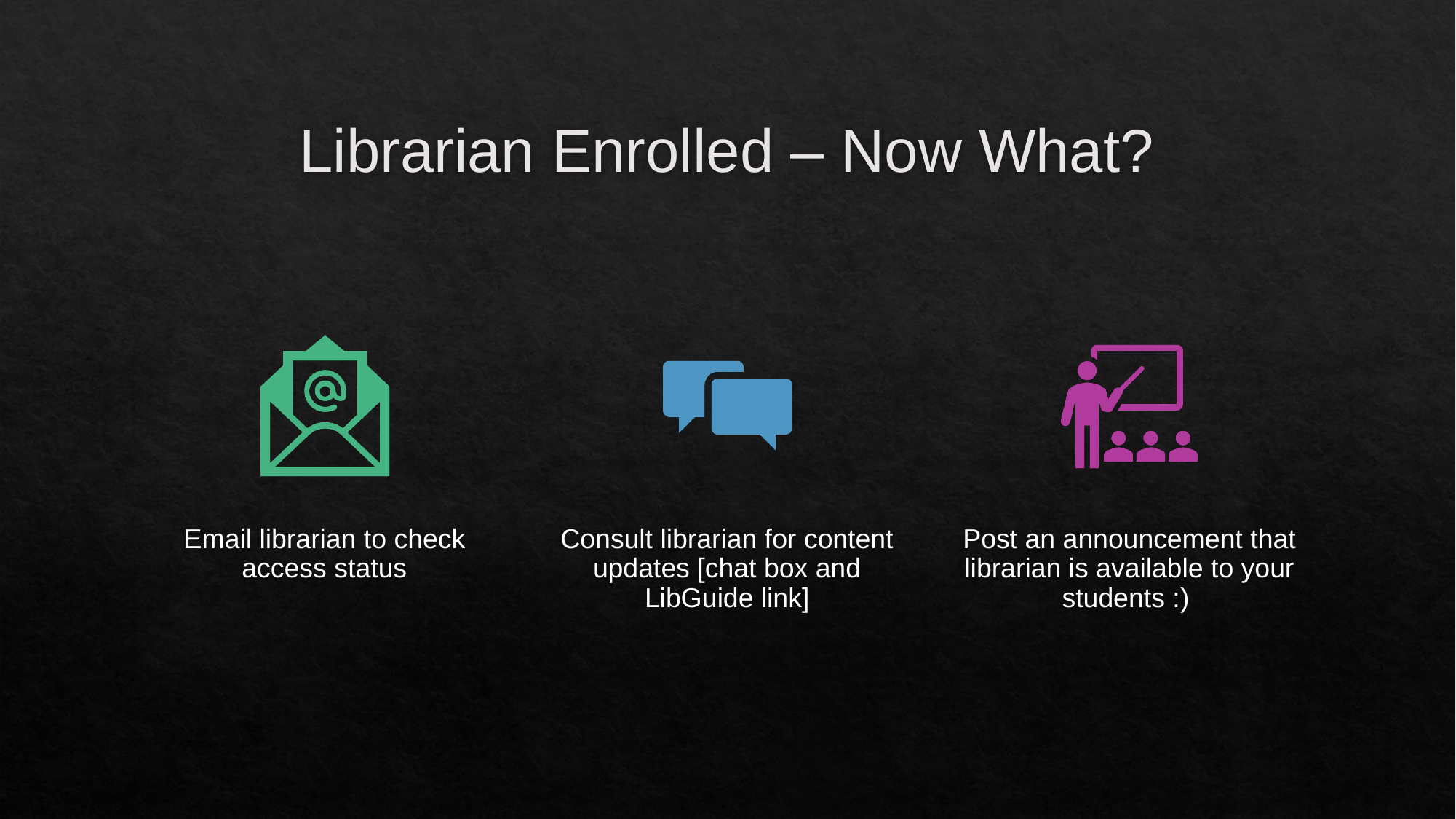

# Librarian Enrolled – Now What?
Email librarian to check access status
Consult librarian for content updates [chat box and LibGuide link]
Post an announcement that librarian is available to your students :)